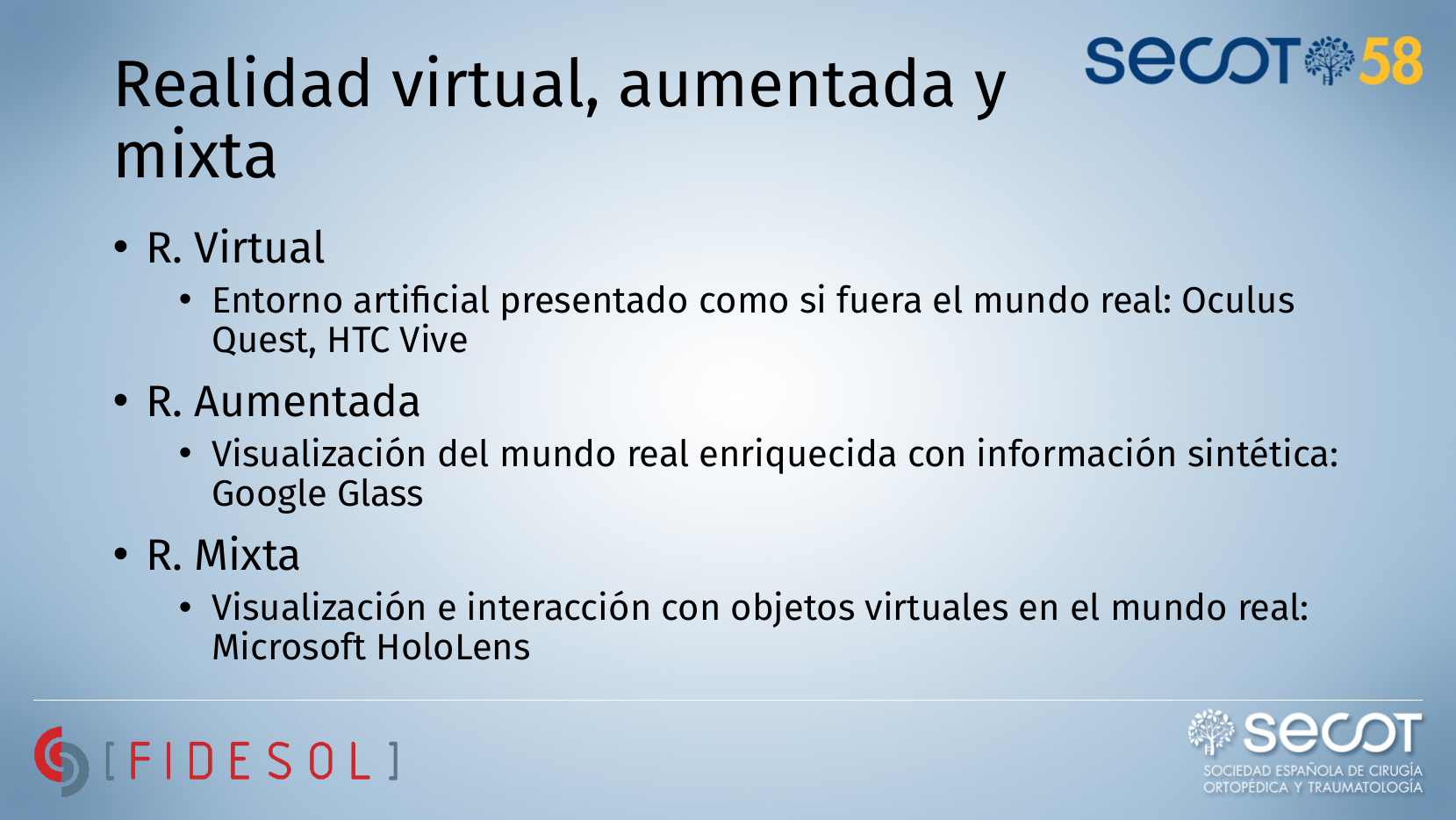

# Realidad virtual, aumentada y mixta
R. Virtual
Entorno artificial presentado como si fuera el mundo real: Oculus Quest, HTC Vive
R. Aumentada
Visualización del mundo real enriquecida con información sintética: Google Glass
R. Mixta
Visualización e interacción con objetos virtuales en el mundo real: Microsoft HoloLens